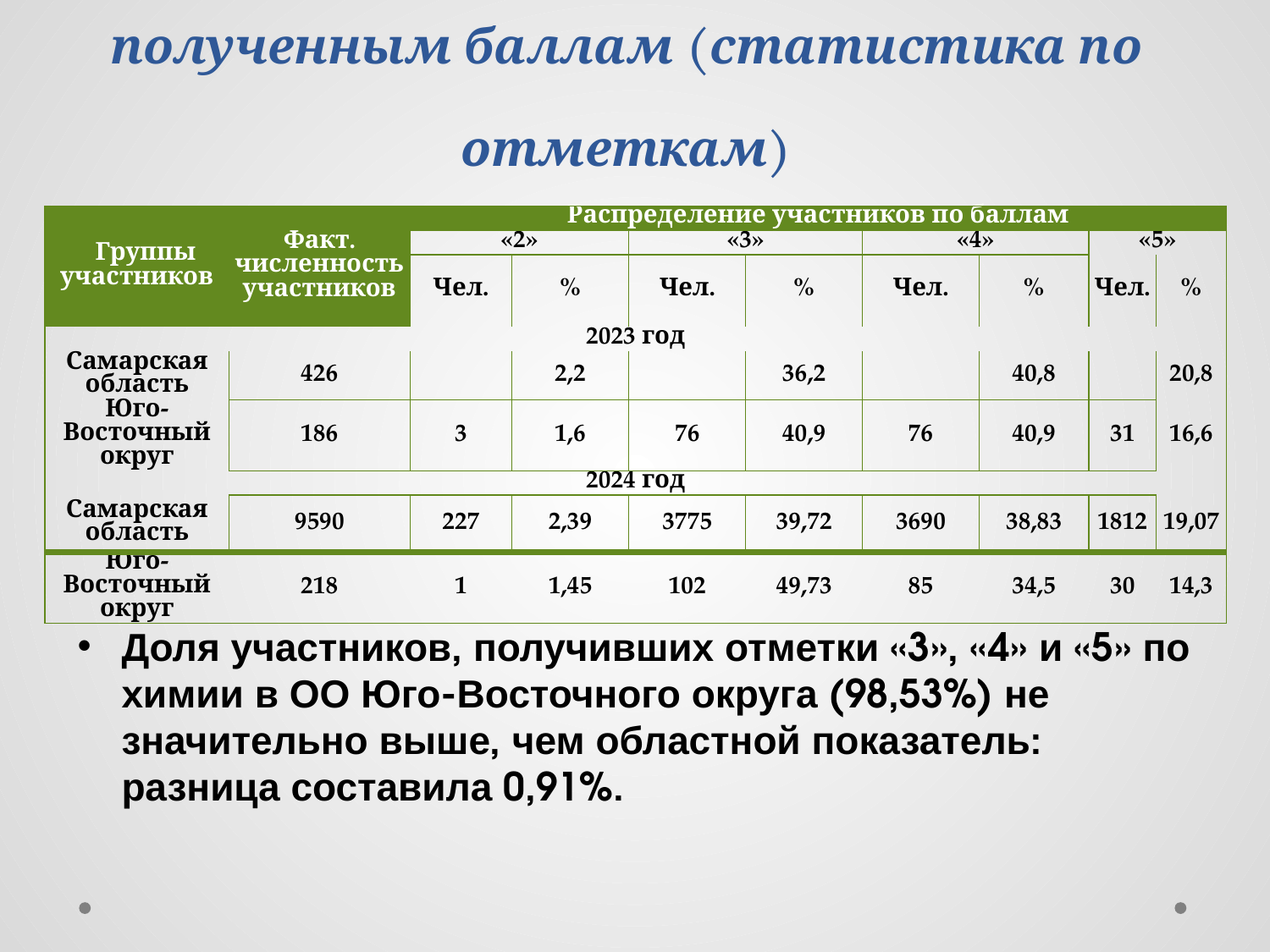

# Распределение участников по полученным баллам (статистика по отметкам)
| Группы участников | Факт. численность участников | Распределение участников по баллам |  |  |  |  |  |  |  |
| --- | --- | --- | --- | --- | --- | --- | --- | --- | --- |
|  |  | «2» |  | «3» |  | «4» |  | «5» |  |
|  |  | Чел. | % | Чел. | % | Чел. | % | Чел. | % |
| 2023 год |  |  |  |  |  |  |  |  |  |
| Самарская область | 426 |  | 2,2 |  | 36,2 |  | 40,8 |  | 20,8 |
| Юго-Восточный округ | 186 | 3 | 1,6 | 76 | 40,9 | 76 | 40,9 | 31 | 16,6 |
| 2024 год |  |  |  |  |  |  |  |  |  |
| Самарская область | 9590 | 227 | 2,39 | 3775 | 39,72 | 3690 | 38,83 | 1812 | 19,07 |
| Юго-Восточный округ | 218 | 1 | 1,45 | 102 | 49,73 | 85 | 34,5 | 30 | 14,3 |
Доля участников, получивших отметки «3», «4» и «5» по химии в ОО Юго-Восточного округа (98,53%) не значительно выше, чем областной показатель: разница составила 0,91%.